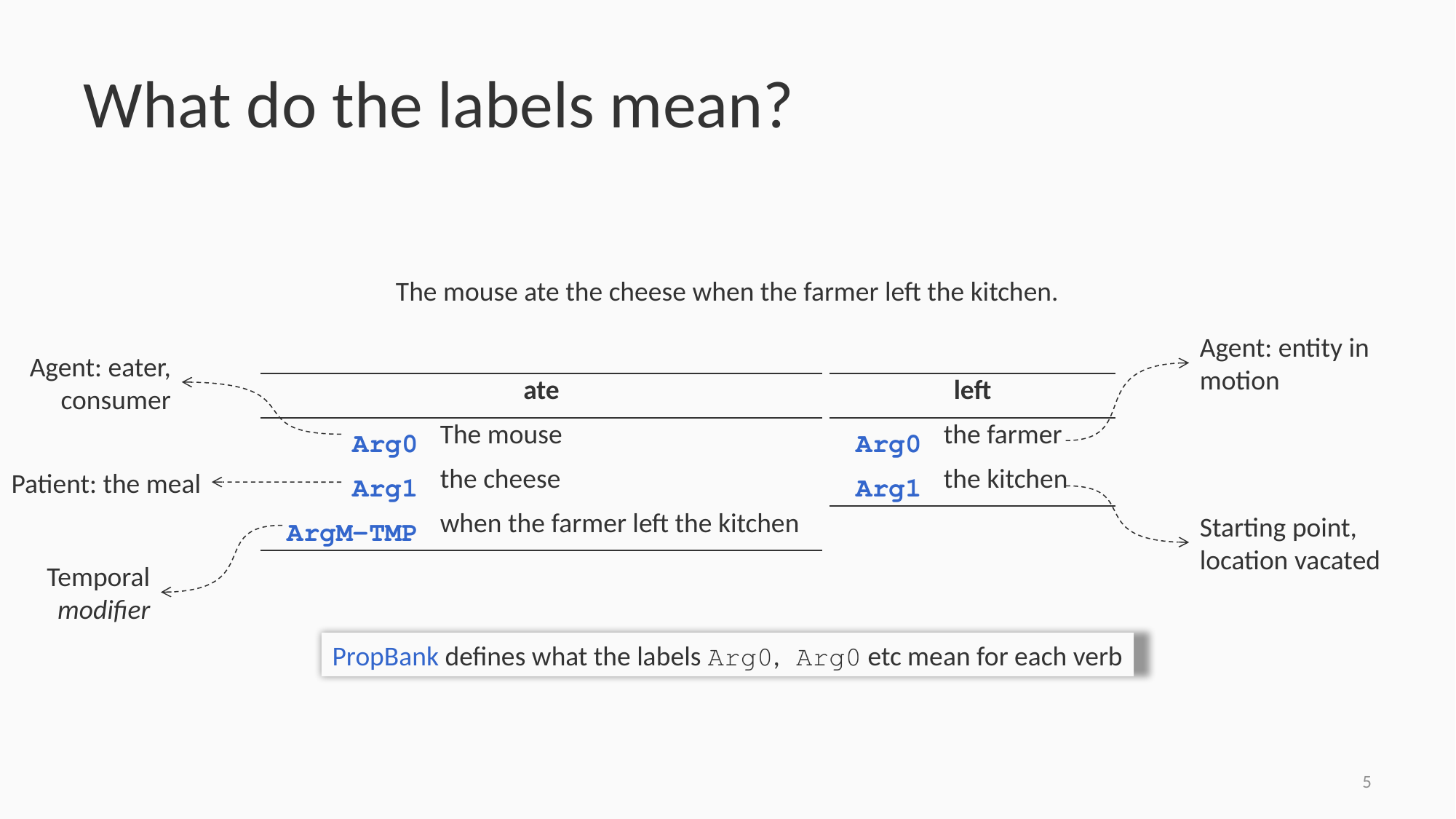

# What do the labels mean?
The mouse ate the cheese when the farmer left the kitchen.
Agent: entity in motion
Starting point, location vacated
Agent: eater, consumer
Patient: the meal
Temporal modifier
| ate |  |
| --- | --- |
| Arg0 | The mouse |
| Arg1 | the cheese |
| ArgM-TMP | when the farmer left the kitchen |
| left |  |
| --- | --- |
| Arg0 | the farmer |
| Arg1 | the kitchen |
PropBank defines what the labels Arg0, Arg0 etc mean for each verb
5